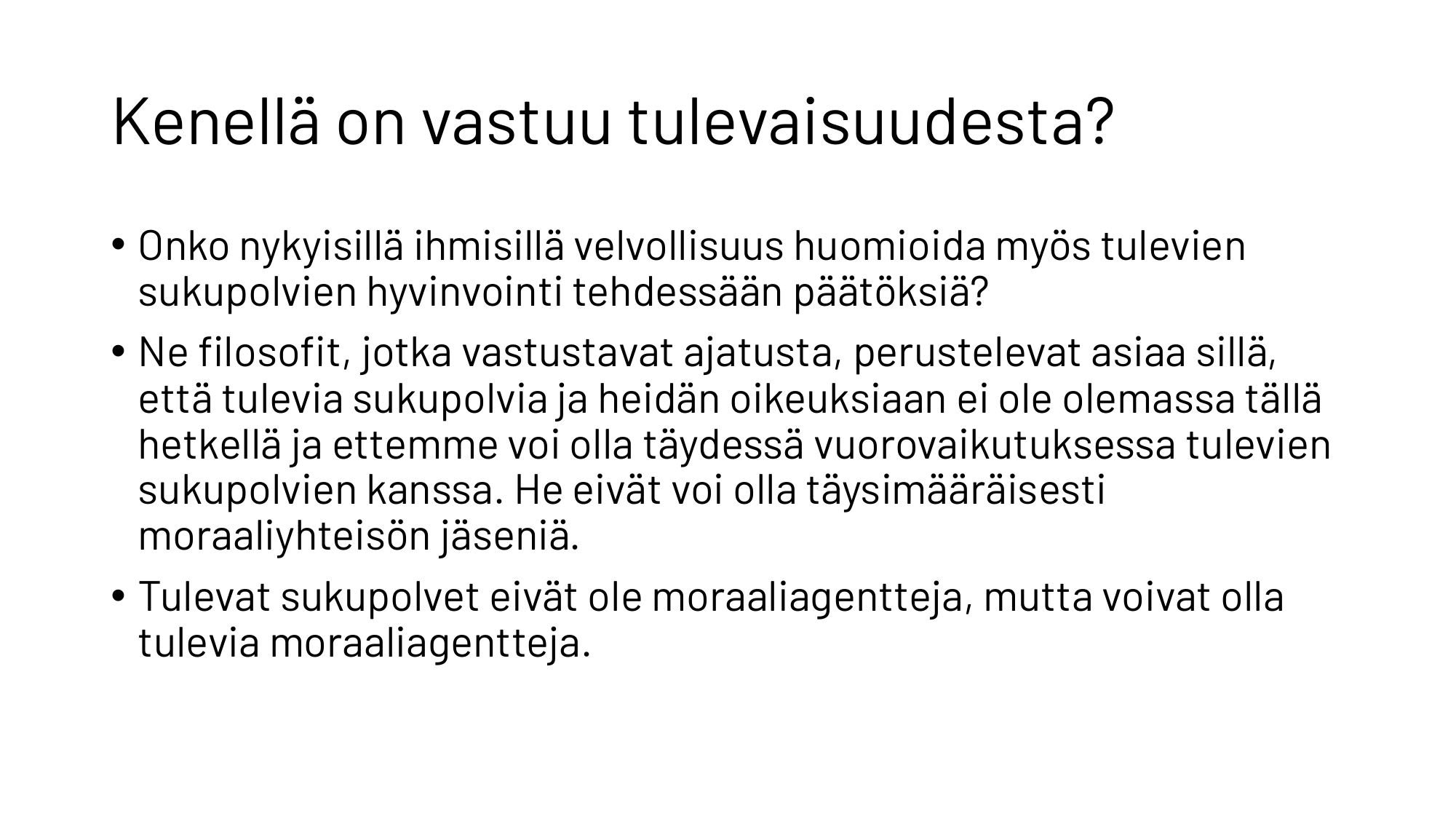

# Kenellä on vastuu tulevaisuudesta?
Onko nykyisillä ihmisillä velvollisuus huomioida myös tulevien sukupolvien hyvinvointi tehdessään päätöksiä?
Ne filosofit, jotka vastustavat ajatusta, perustelevat asiaa sillä, että tulevia sukupolvia ja heidän oikeuksiaan ei ole olemassa tällä hetkellä ja ettemme voi olla täydessä vuorovaikutuksessa tulevien sukupolvien kanssa. He eivät voi olla täysimääräisesti moraaliyhteisön jäseniä.
Tulevat sukupolvet eivät ole moraaliagentteja, mutta voivat olla tulevia moraaliagentteja.